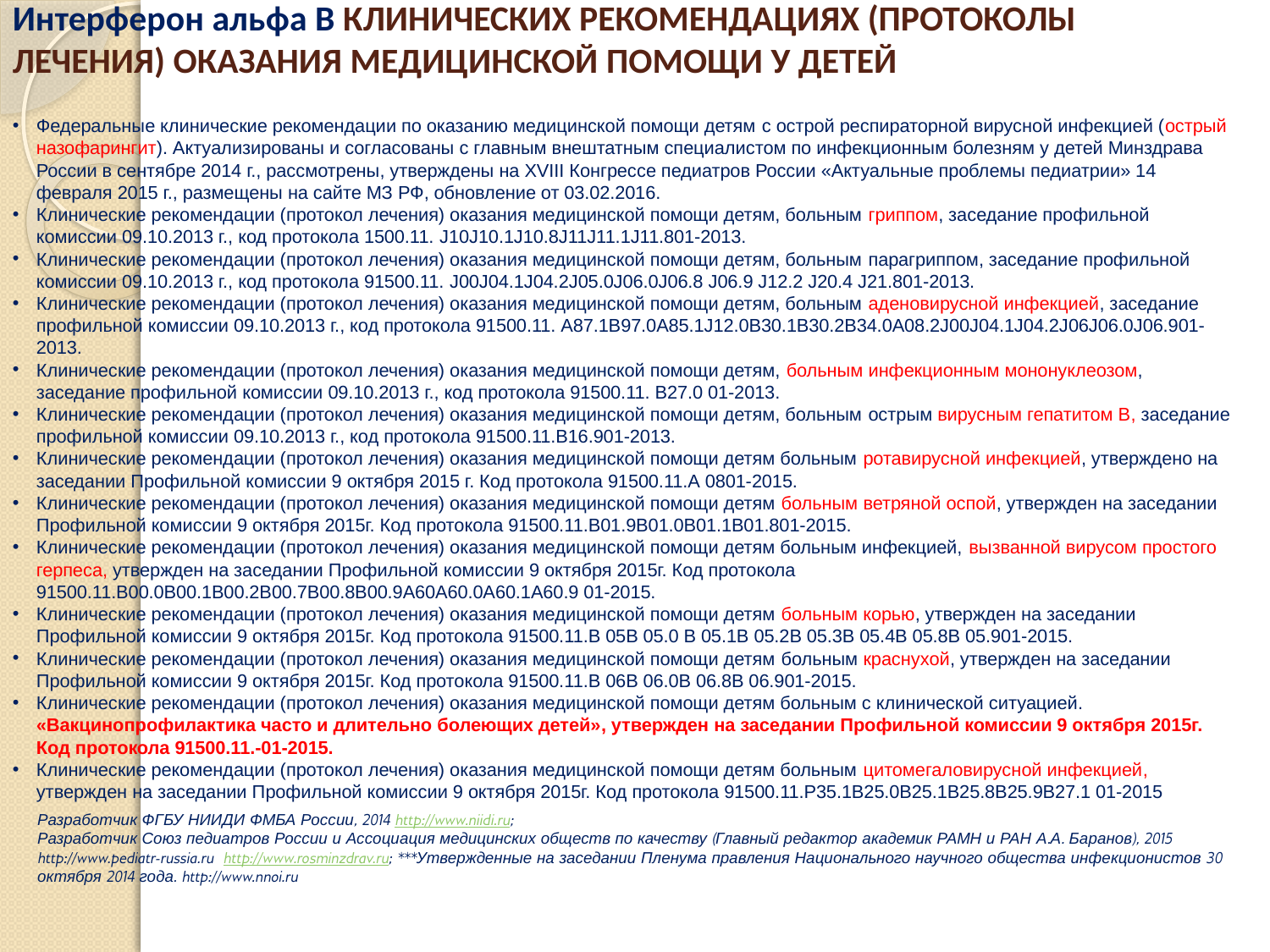

# Интерферон альфа В КЛИНИЧЕСКИХ РЕКОМЕНДАЦИЯХ (ПРОТОКОЛЫ ЛЕЧЕНИЯ) ОКАЗАНИЯ МЕДИЦИНСКОЙ ПОМОЩИ У ДЕТЕЙ
Федеральные клинические рекомендации по оказанию медицинской помощи детям с острой респираторной вирусной инфекцией (острый назофарингит). Актуализированы и согласованы с главным внештатным специалистом по инфекционным болезням у детей Минздрава России в сентябре 2014 г., рассмотрены, утверждены на XVIII Конгрессе педиатров России «Актуальные проблемы педиатрии» 14 февраля 2015 г., размещены на сайте МЗ РФ, обновление от 03.02.2016.
Клинические рекомендации (протокол лечения) оказания медицинской помощи детям, больным гриппом, заседание профильной комиссии 09.10.2013 г., код протокола 1500.11. J10J10.1J10.8J11J11.1J11.801-2013.
Клинические рекомендации (протокол лечения) оказания медицинской помощи детям, больным парагриппом, заседание профильной комиссии 09.10.2013 г., код протокола 91500.11. J00J04.1J04.2J05.0J06.0J06.8 J06.9 J12.2 J20.4 J21.801-2013.
Клинические рекомендации (протокол лечения) оказания медицинской помощи детям, больным аденовирусной инфекцией, заседание профильной комиссии 09.10.2013 г., код протокола 91500.11. А87.1В97.0А85.1J12.0В30.1В30.2В34.0А08.2J00J04.1J04.2J06J06.0J06.901-2013.
Клинические рекомендации (протокол лечения) оказания медицинской помощи детям, больным инфекционным мононуклеозом, заседание профильной комиссии 09.10.2013 г., код протокола 91500.11. В27.0 01-2013.
Клинические рекомендации (протокол лечения) оказания медицинской помощи детям, больным острым вирусным гепатитом В, заседание профильной комиссии 09.10.2013 г., код протокола 91500.11.В16.901-2013.
Клинические рекомендации (протокол лечения) оказания медицинской помощи детям больным ротавирусной инфекцией, утверждено на заседании Профильной комиссии 9 октября 2015 г. Код протокола 91500.11.А 0801-2015.
Клинические рекомендации (протокол лечения) оказания медицинской помощи детям больным ветряной оспой, утвержден на заседании Профильной комиссии 9 октября 2015г. Код протокола 91500.11.В01.9В01.0В01.1В01.801-2015.
Клинические рекомендации (протокол лечения) оказания медицинской помощи детям больным инфекцией, вызванной вирусом простого герпеса, утвержден на заседании Профильной комиссии 9 октября 2015г. Код протокола 91500.11.B00.0B00.1B00.2B00.7B00.8B00.9А60А60.0А60.1А60.9 01-2015.
Клинические рекомендации (протокол лечения) оказания медицинской помощи детям больным корью, утвержден на заседании Профильной комиссии 9 октября 2015г. Код протокола 91500.11.В 05В 05.0 В 05.1В 05.2В 05.3В 05.4В 05.8В 05.901-2015.
Клинические рекомендации (протокол лечения) оказания медицинской помощи детям больным краснухой, утвержден на заседании Профильной комиссии 9 октября 2015г. Код протокола 91500.11.В 06В 06.0В 06.8В 06.901-2015.
Клинические рекомендации (протокол лечения) оказания медицинской помощи детям больным с клинической ситуацией. «Вакцинопрофилактика часто и длительно болеющих детей», утвержден на заседании Профильной комиссии 9 октября 2015г. Код протокола 91500.11.-01-2015.
Клинические рекомендации (протокол лечения) оказания медицинской помощи детям больным цитомегаловирусной инфекцией, утвержден на заседании Профильной комиссии 9 октября 2015г. Код протокола 91500.11.P35.1B25.0B25.1B25.8B25.9B27.1 01-2015
Разработчик ФГБУ НИИДИ ФМБА России, 2014 http://www.niidi.ru;
Разработчик Союз педиатров России и Ассоциация медицинских обществ по качеству (Главный редактор академик РАМН и РАН А.А. Баранов), 2015  http://www.pediatr-russia.ru  http://www.rosminzdrav.ru; ***Утвержденные на заседании Пленума правления Национального научного общества инфекционистов 30 октября 2014 года. http://www.nnoi.ru